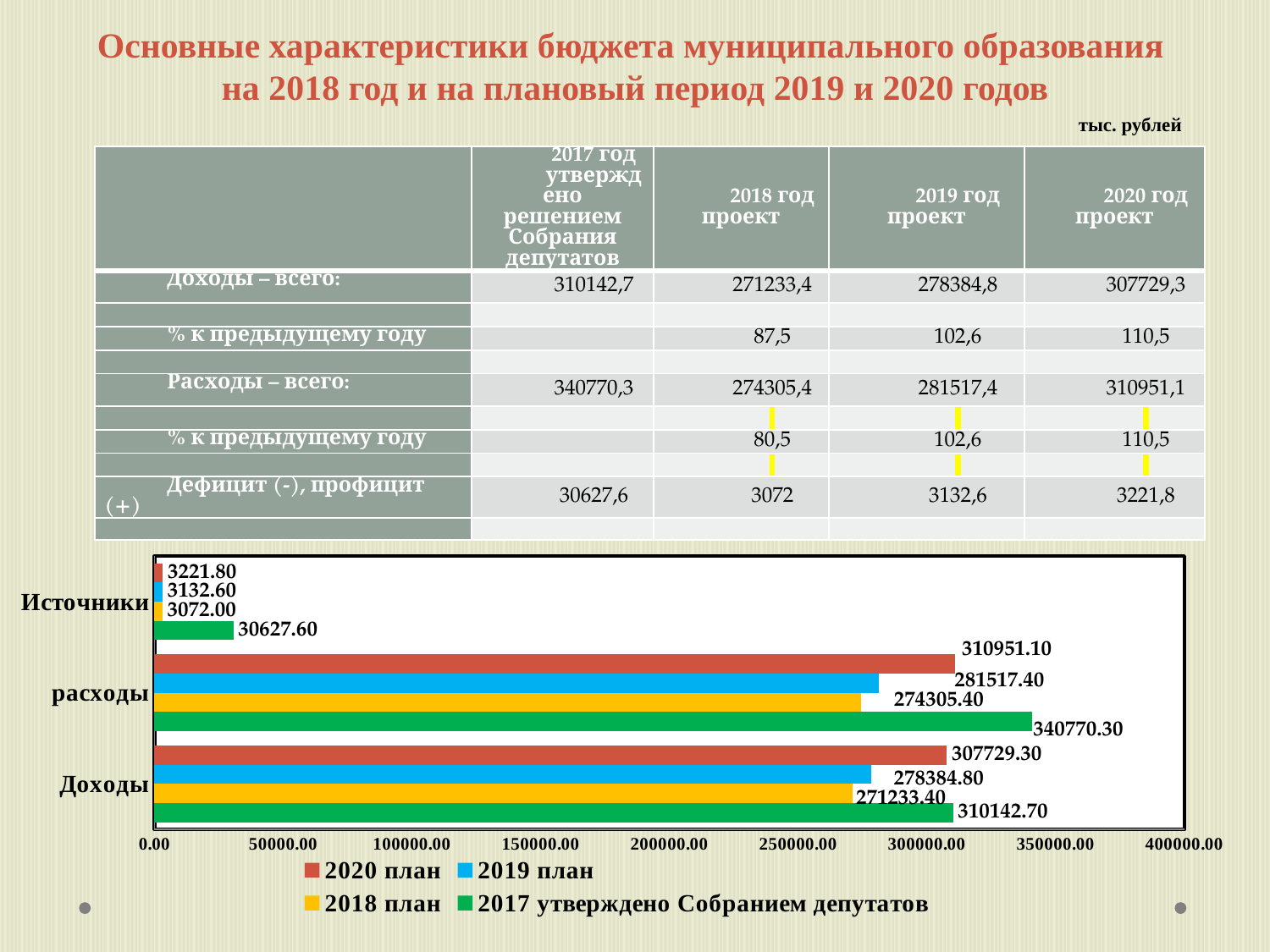

Основные характеристики бюджета муниципального образования
на 2018 год и на плановый период 2019 и 2020 годов
тыс. рублей
|  | 2017 год утверждено решением Собрания депутатов | 2018 год проект | 2019 год проект | 2020 год проект |
| --- | --- | --- | --- | --- |
| Доходы – всего: | 310142,7 | 271233,4 | 278384,8 | 307729,3 |
|  |  |  |  |  |
| % к предыдущему году |  | 87,5 | 102,6 | 110,5 |
|  |  |  |  |  |
| Расходы – всего: | 340770,3 | 274305,4 | 281517,4 | 310951,1 |
|  |  |  |  |  |
| % к предыдущему году |  | 80,5 | 102,6 | 110,5 |
|  |  |  |  |  |
| Дефицит (-), профицит (+) | 30627,6 | 3072 | 3132,6 | 3221,8 |
|  |  |  |  |  |

### Chart

| Category | 2017 утверждено Собранием депутатов | 2018 план | 2019 план | 2020 план |
|---|---|---|---|---|
| Доходы | 310142.7 | 271233.4 | 278384.8 | 307729.3 |
| расходы | 340770.3 | 274305.4 | 281517.4 | 310951.1 |
| Источники | 30627.599999999988 | 3072.0 | 3132.6 | 3221.8 |